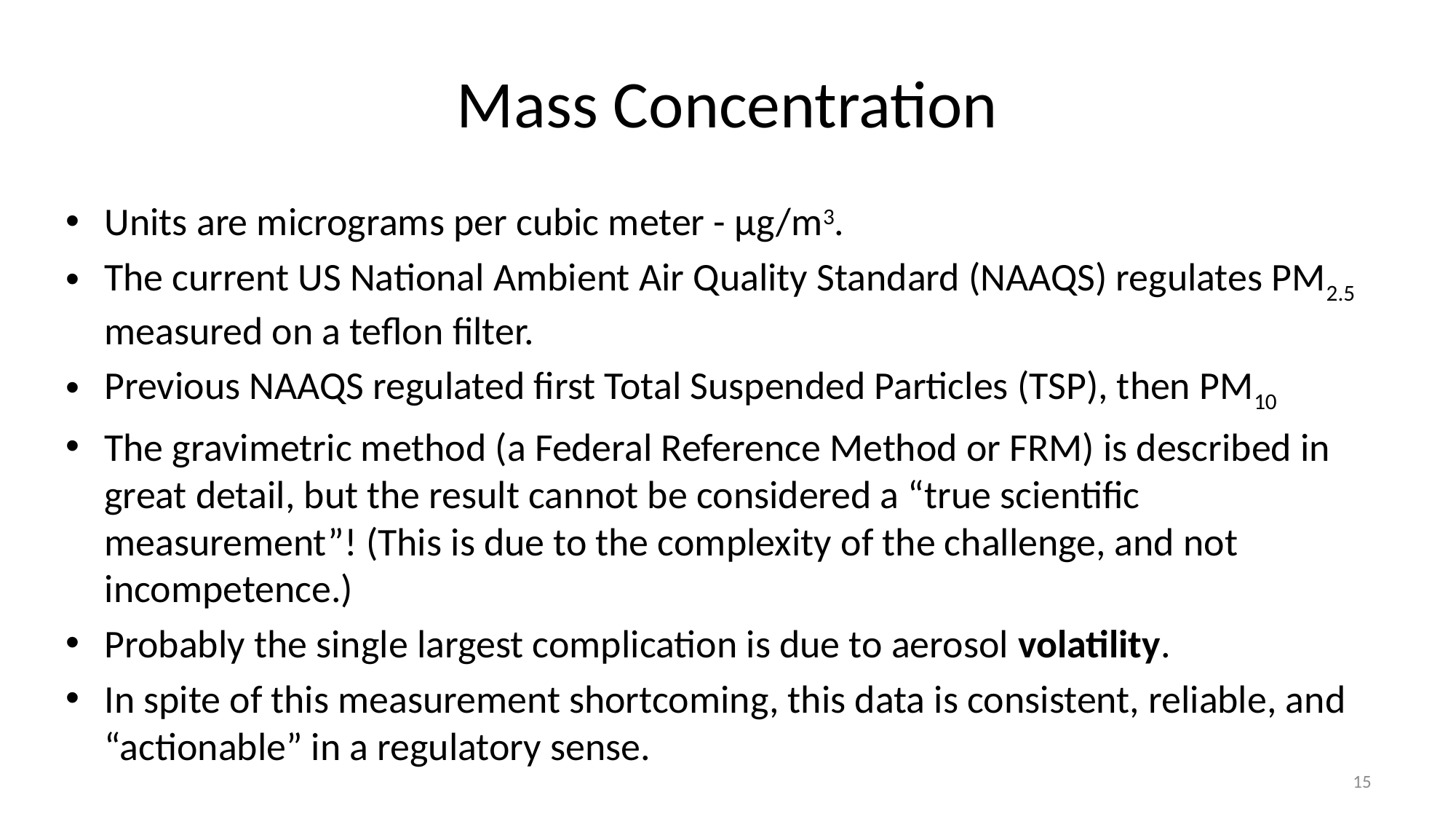

# Mass Concentration
Units are micrograms per cubic meter - µg/m3.
The current US National Ambient Air Quality Standard (NAAQS) regulates PM2.5 measured on a teflon filter.
Previous NAAQS regulated first Total Suspended Particles (TSP), then PM10
The gravimetric method (a Federal Reference Method or FRM) is described in great detail, but the result cannot be considered a “true scientific measurement”! (This is due to the complexity of the challenge, and not incompetence.)
Probably the single largest complication is due to aerosol volatility.
In spite of this measurement shortcoming, this data is consistent, reliable, and “actionable” in a regulatory sense.
15